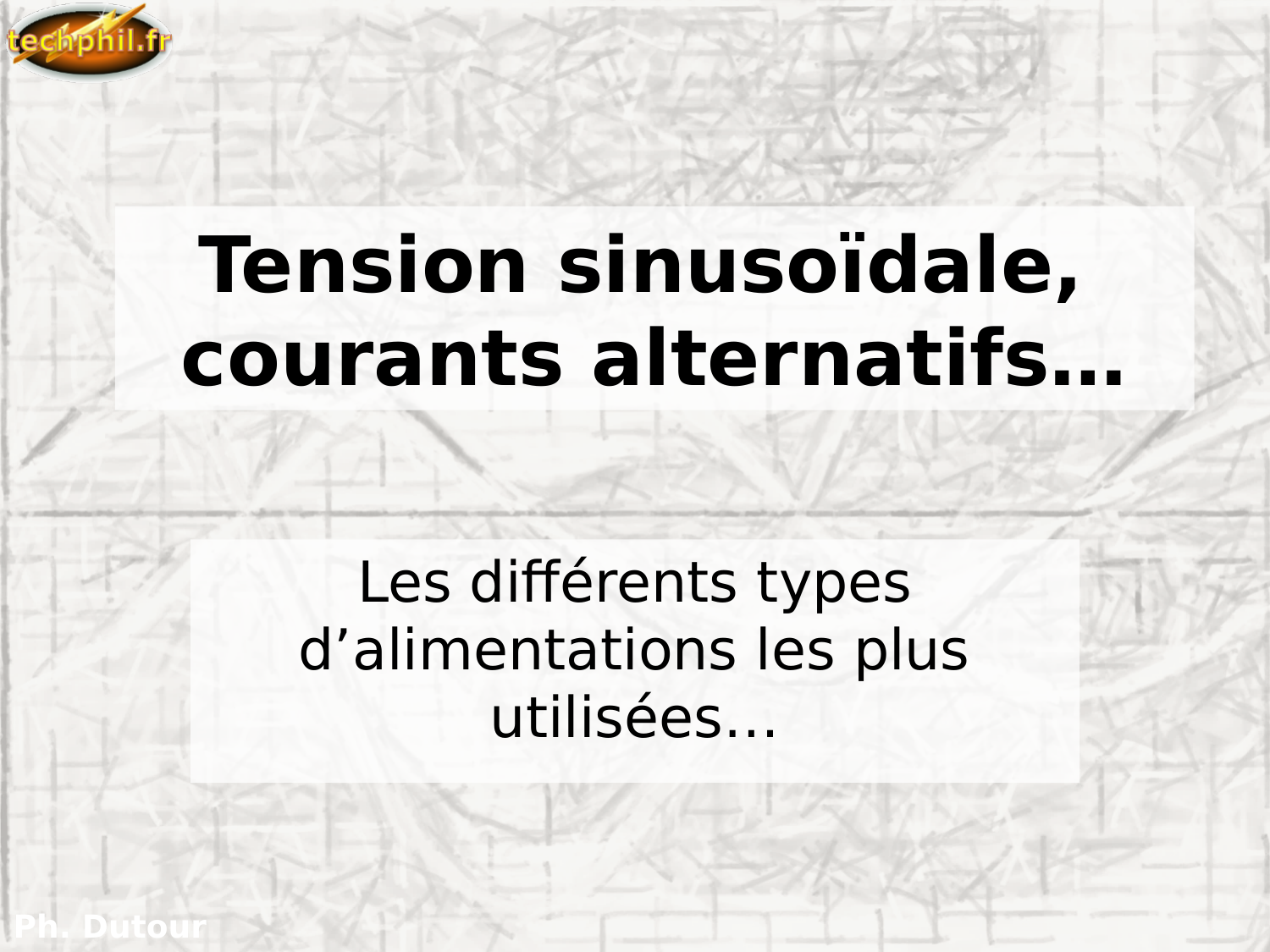

# Tension sinusoïdale, courants alternatifs…
Les différents types d’alimentations les plus utilisées…